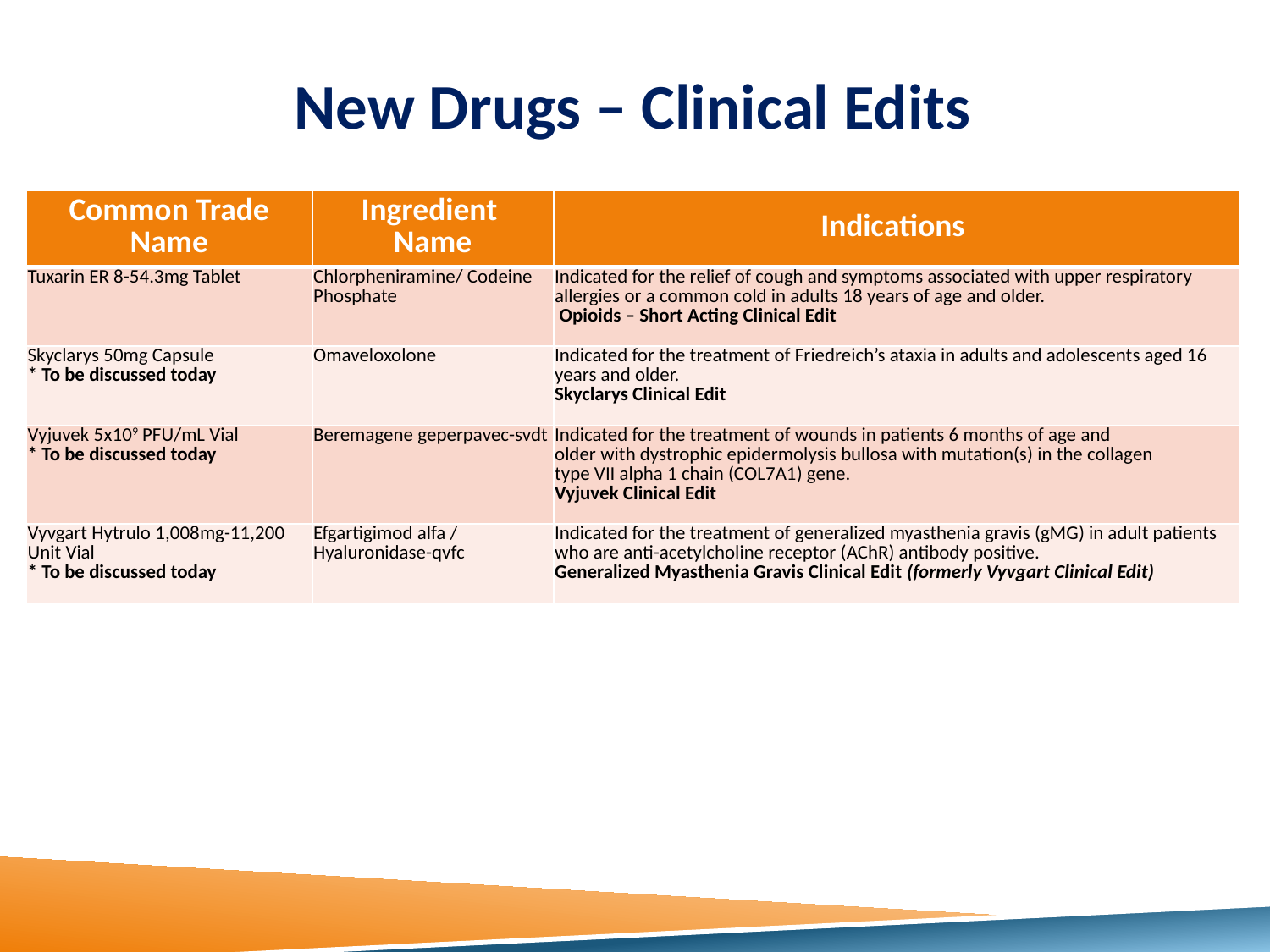

# New Drugs – Clinical Edits
| Common Trade Name | Ingredient Name | Indications |
| --- | --- | --- |
| Tuxarin ER 8-54.3mg Tablet | Chlorpheniramine/ Codeine Phosphate | Indicated for the relief of cough and symptoms associated with upper respiratory allergies or a common cold in adults 18 years of age and older. Opioids – Short Acting Clinical Edit |
| Skyclarys 50mg Capsule \* To be discussed today | Omaveloxolone | Indicated for the treatment of Friedreich’s ataxia in adults and adolescents aged 16 years and older. Skyclarys Clinical Edit |
| Vyjuvek 5x109 PFU/mL Vial \* To be discussed today | Beremagene geperpavec-svdt | Indicated for the treatment of wounds in patients 6 months of age and older with dystrophic epidermolysis bullosa with mutation(s) in the collagen type VII alpha 1 chain (COL7A1) gene. Vyjuvek Clinical Edit |
| Vyvgart Hytrulo 1,008mg-11,200 Unit Vial \* To be discussed today | Efgartigimod alfa / Hyaluronidase-qvfc | Indicated for the treatment of generalized myasthenia gravis (gMG) in adult patients who are anti-acetylcholine receptor (AChR) antibody positive. Generalized Myasthenia Gravis Clinical Edit (formerly Vyvgart Clinical Edit) |